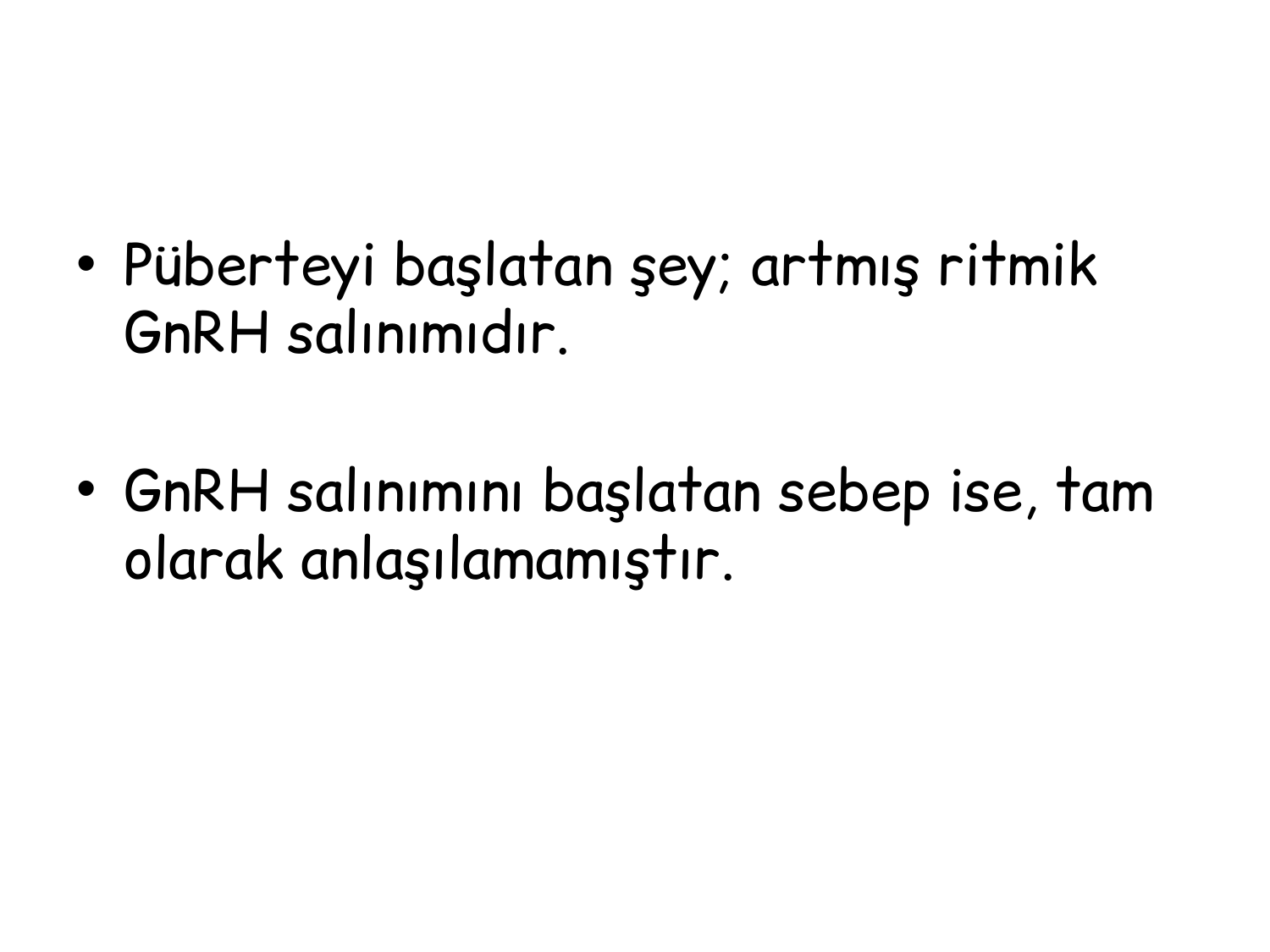

#
Püberteyi başlatan şey; artmış ritmik GnRH salınımıdır.

GnRH salınımını başlatan sebep ise, tam olarak anlaşılamamıştır.